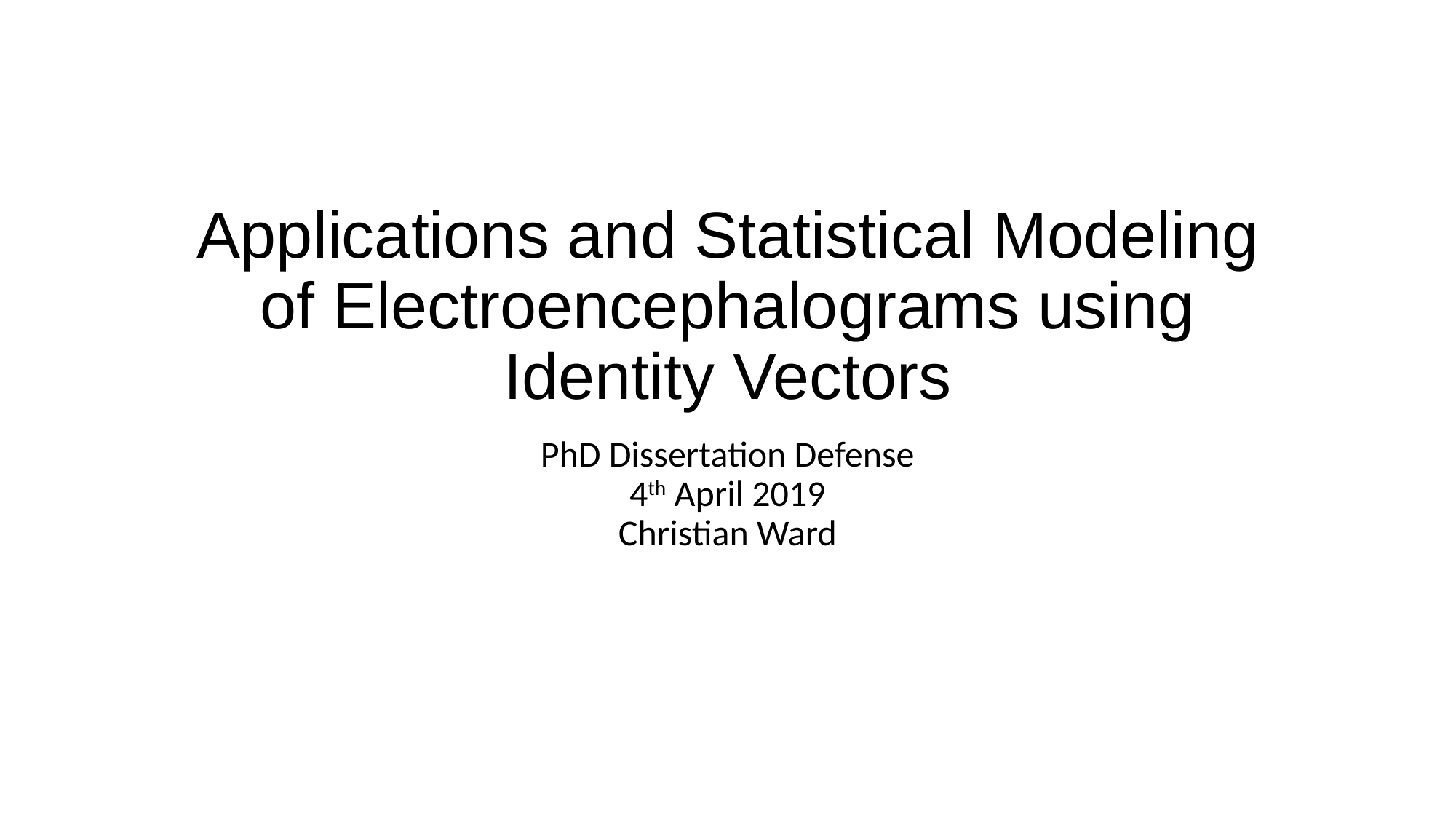

# Applications and Statistical Modeling of Electroencephalograms using Identity Vectors
PhD Dissertation Defense
4th April 2019
Christian Ward